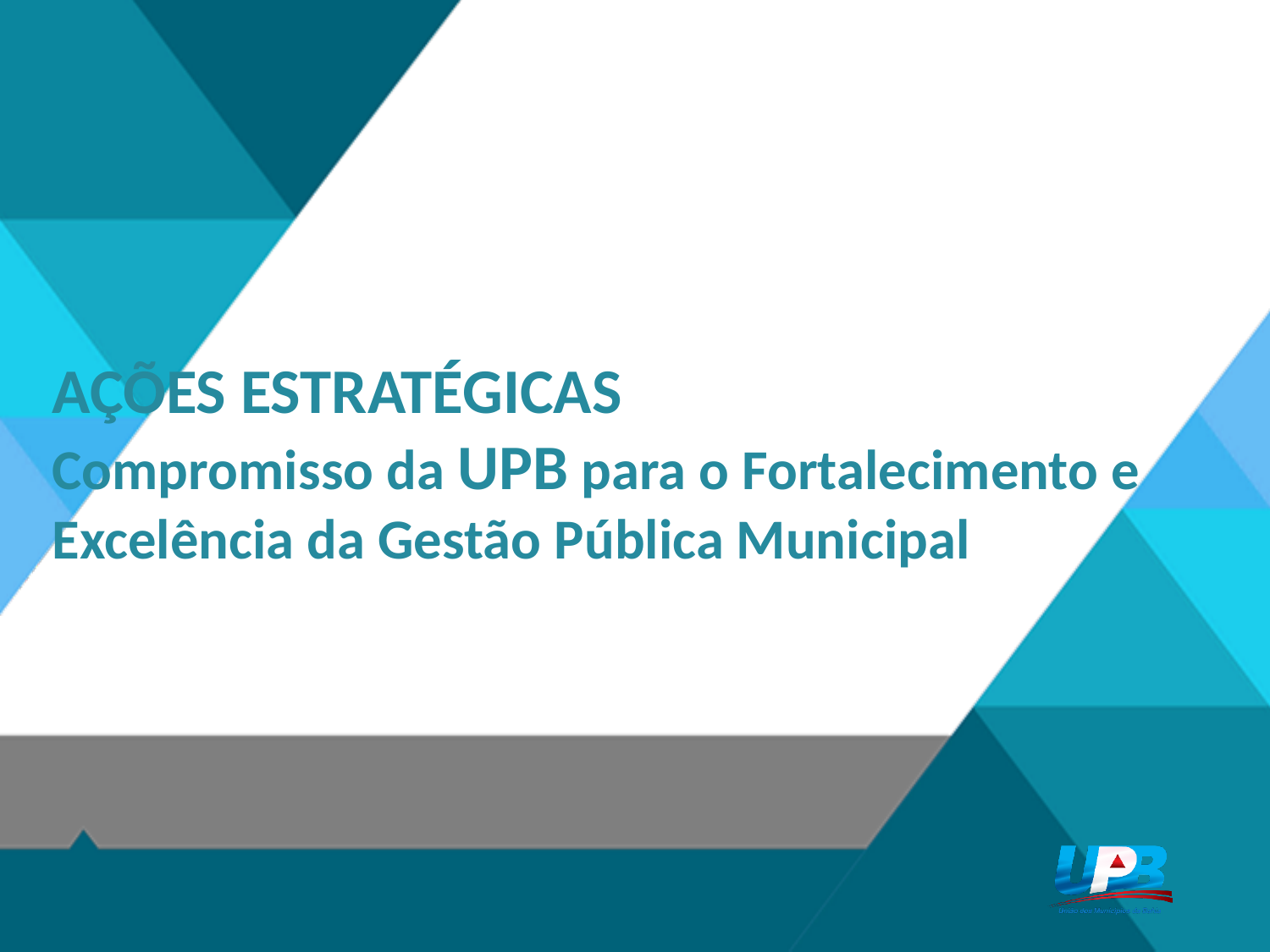

AÇÕES ESTRATÉGICAS
Compromisso da UPB para o Fortalecimento e Excelência da Gestão Pública Municipal